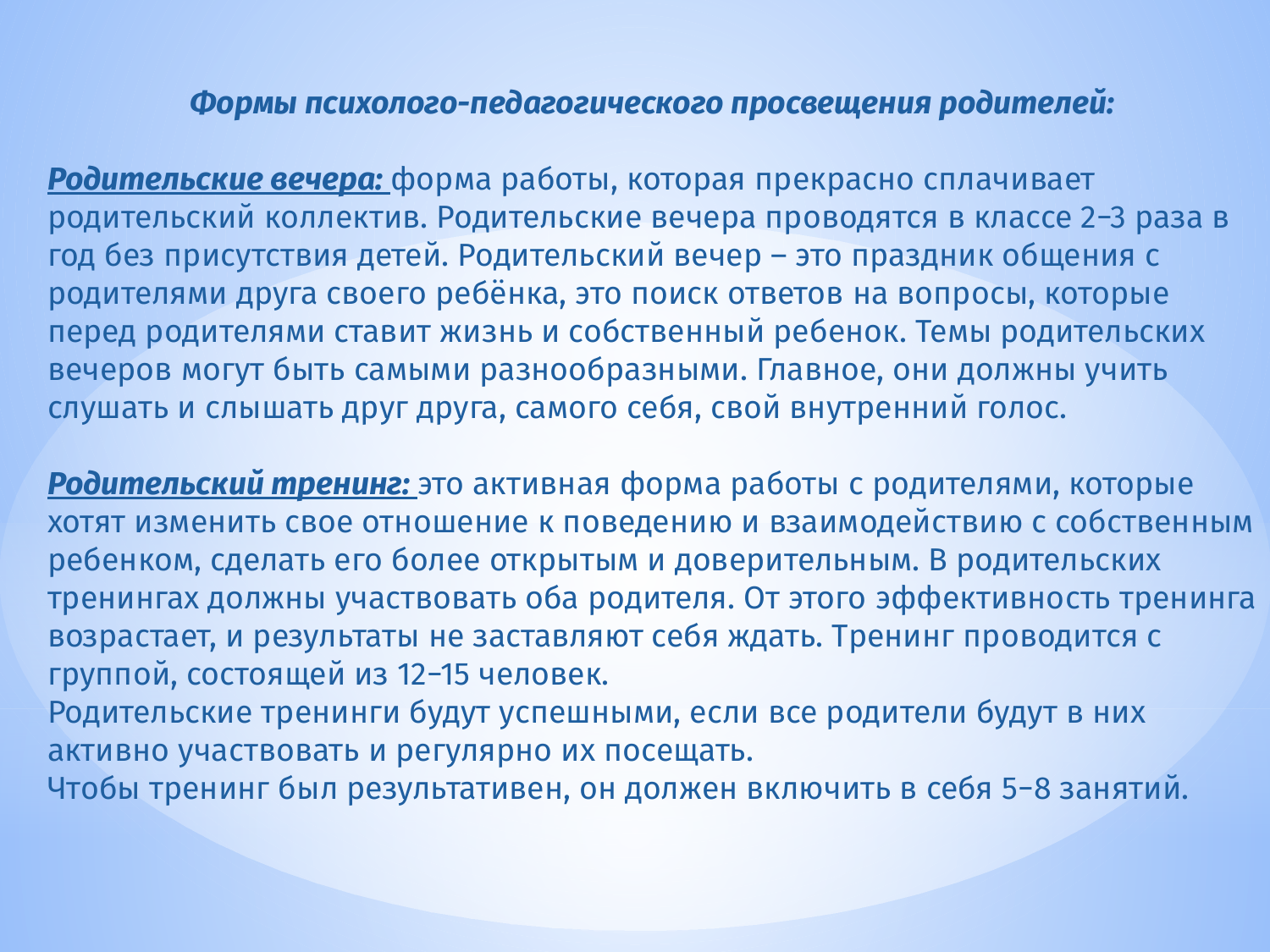

Формы психолого-педагогического просвещения родителей:

Родительские вечера: форма работы, которая прекрасно сплачивает родительский коллектив. Родительские вечера проводятся в классе 2−3 раза в год без присутствия детей. Родительский вечер – это праздник общения с родителями друга своего ребёнка, это поиск ответов на вопросы, которые перед родителями ставит жизнь и собственный ребенок. Темы родительских вечеров могут быть самыми разнообразными. Главное, они должны учить слушать и слышать друг друга, самого себя, свой внутренний голос.

Родительский тренинг: это активная форма работы с родителями, которые хотят изменить свое отношение к поведению и взаимодействию с собственным ребенком, сделать его более открытым и доверительным. В родительских тренингах должны участвовать оба родителя. От этого эффективность тренинга возрастает, и результаты не заставляют себя ждать. Тренинг проводится с группой, состоящей из 12−15 человек.
Родительские тренинги будут успешными, если все родители будут в них активно участвовать и регулярно их посещать.
Чтобы тренинг был результативен, он должен включить в себя 5−8 занятий.